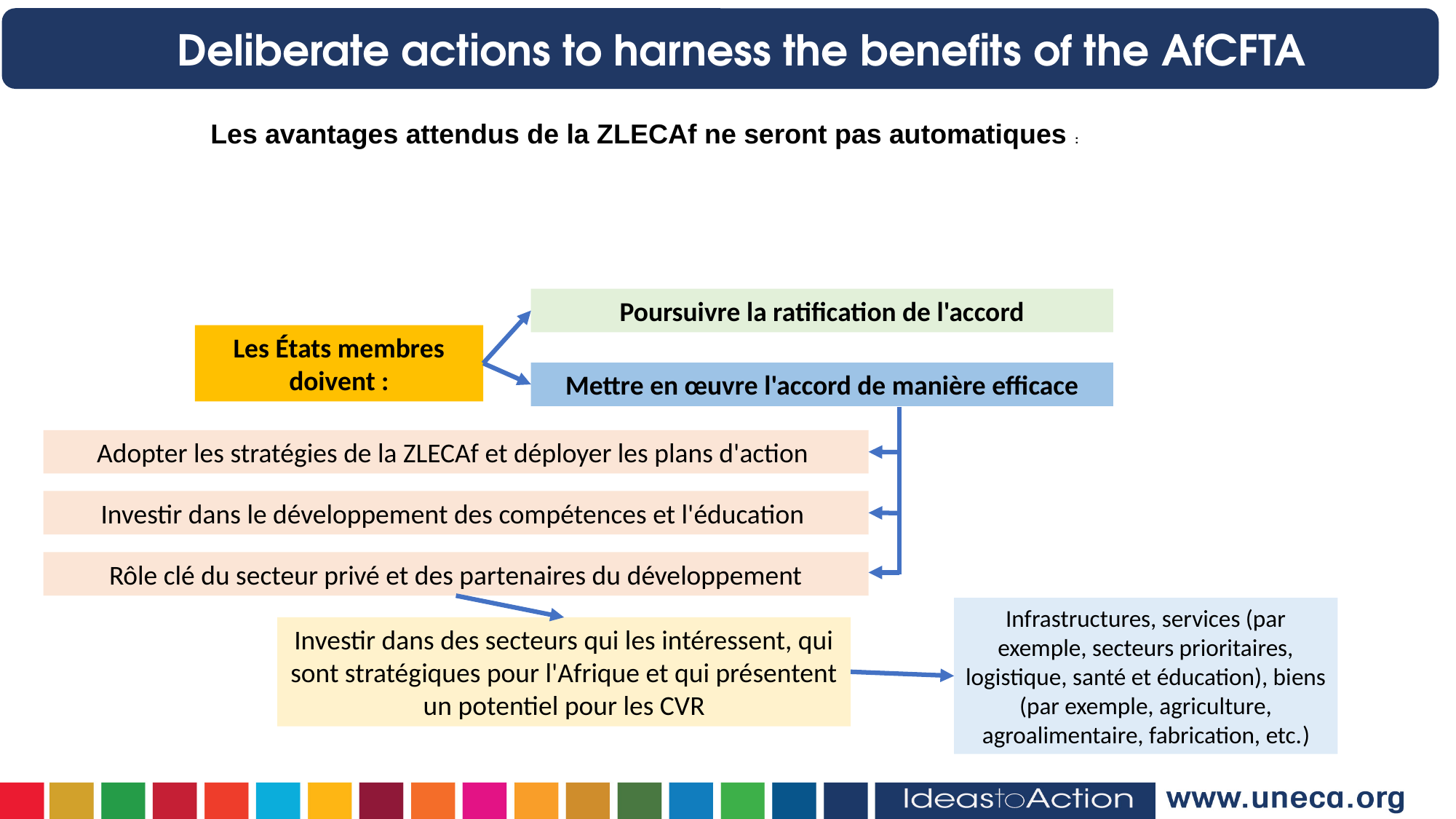

Deliberate actions to harness the benefits of the AfCFTA
Les avantages attendus de la ZLECAf ne seront pas automatiques :
Poursuivre la ratification de l'accord
Les États membres doivent :
Mettre en œuvre l'accord de manière efficace
Adopter les stratégies de la ZLECAf et déployer les plans d'action
Investir dans le développement des compétences et l'éducation
Rôle clé du secteur privé et des partenaires du développement
Infrastructures, services (par exemple, secteurs prioritaires, logistique, santé et éducation), biens (par exemple, agriculture, agroalimentaire, fabrication, etc.)
Investir dans des secteurs qui les intéressent, qui sont stratégiques pour l'Afrique et qui présentent un potentiel pour les CVR